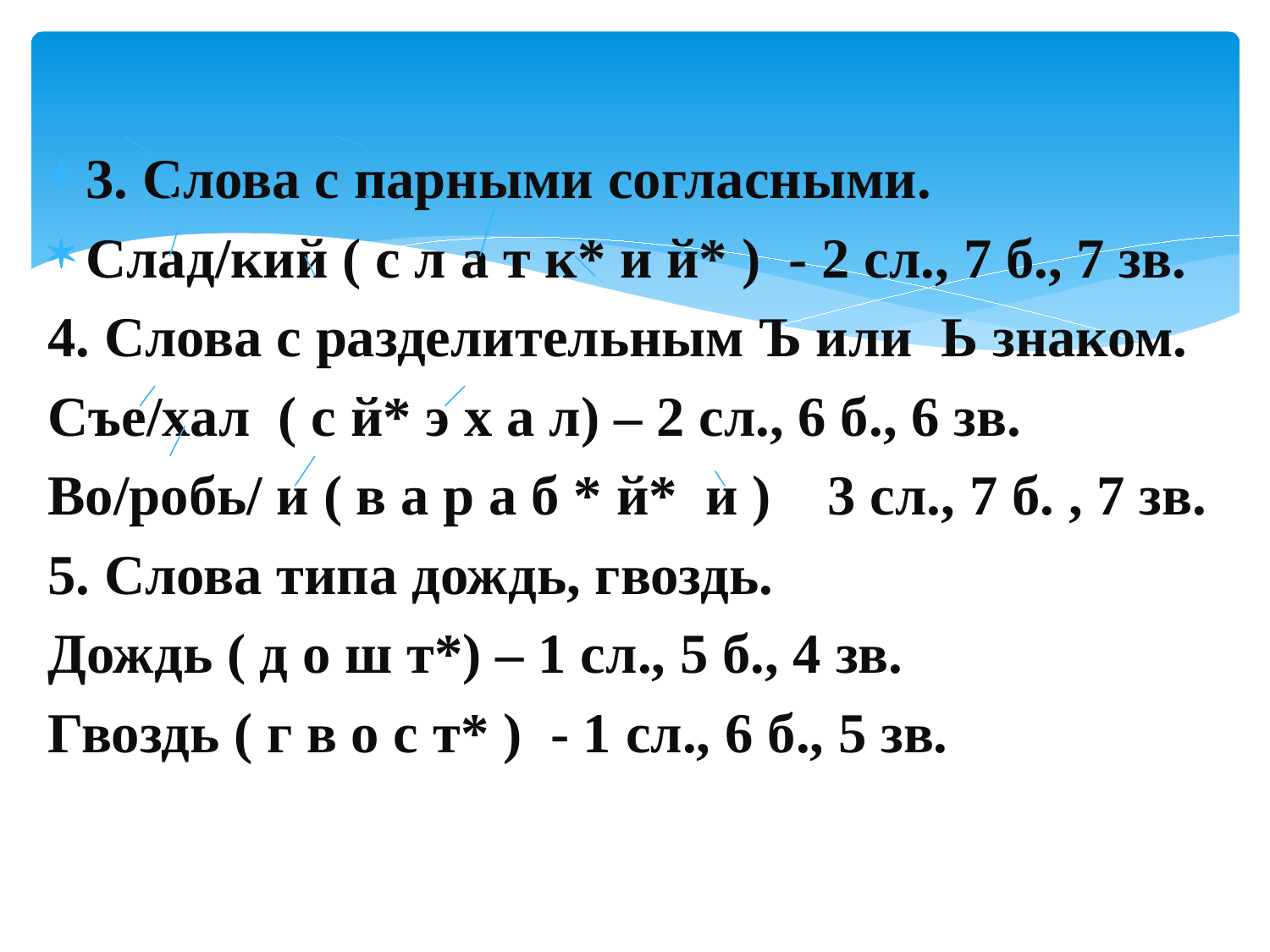

#
3. Слова с парными согласными.
Слад/кий ( с л а т к* и й* )  - 2 сл., 7 б., 7 зв.
4. Слова с разделительным Ъ или  Ь знаком.
Съе/хал  ( с й* э х а л) – 2 сл., 6 б., 6 зв.
Во/робь/ и ( в а р а б * й*  и )    3 сл., 7 б. , 7 зв.
5. Слова типа дождь, гвоздь.
Дождь ( д о ш т*) – 1 сл., 5 б., 4 зв.
Гвоздь ( г в о с т* )  - 1 сл., 6 б., 5 зв.